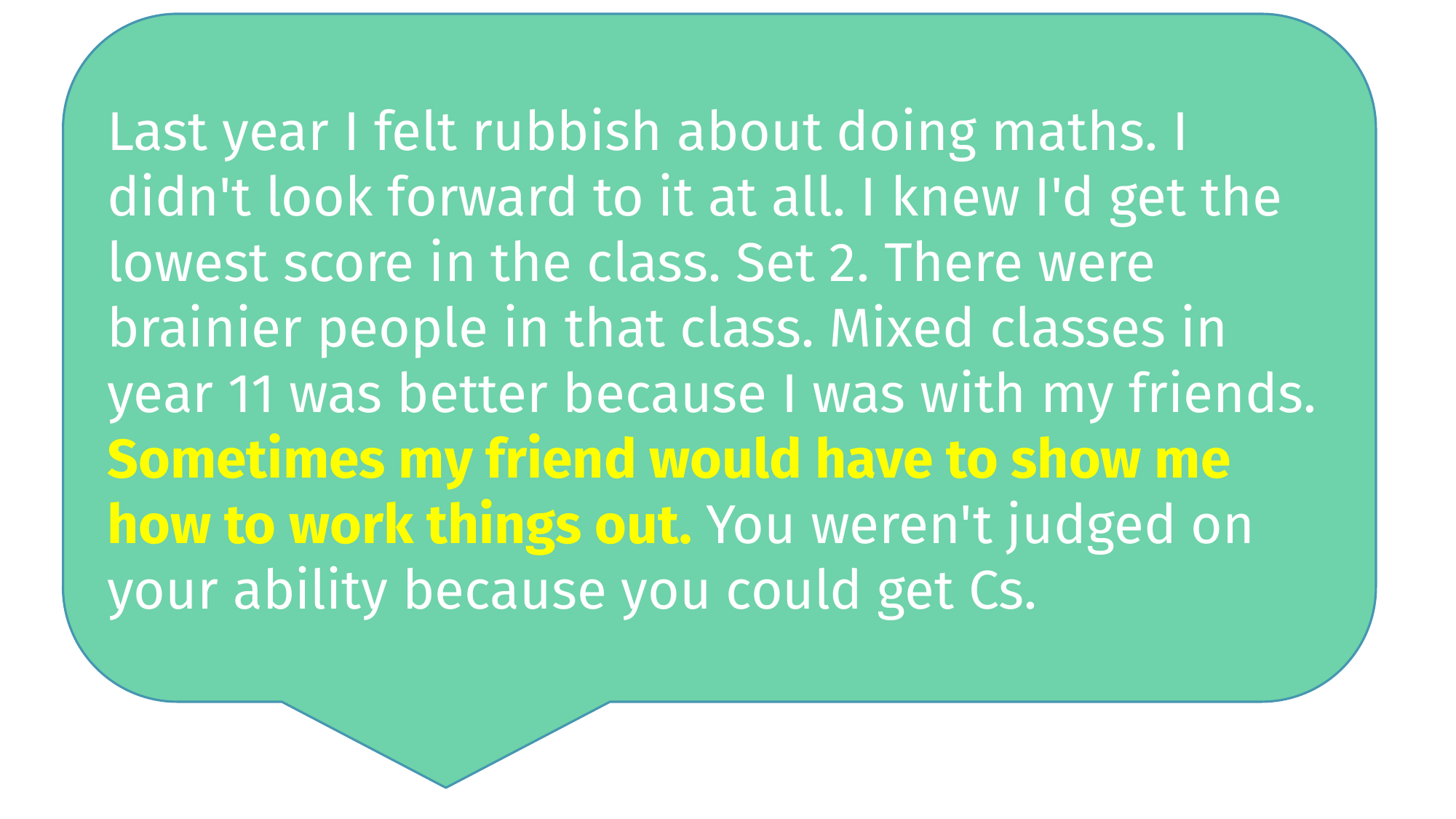

Last year I felt rubbish about doing maths. I didn't look forward to it at all. I knew I'd get the lowest score in the class. Set 2. There were brainier people in that class. Mixed classes in year 11 was better because I was with my friends. Sometimes my friend would have to show me how to work things out. You weren't judged on your ability because you could get Cs.